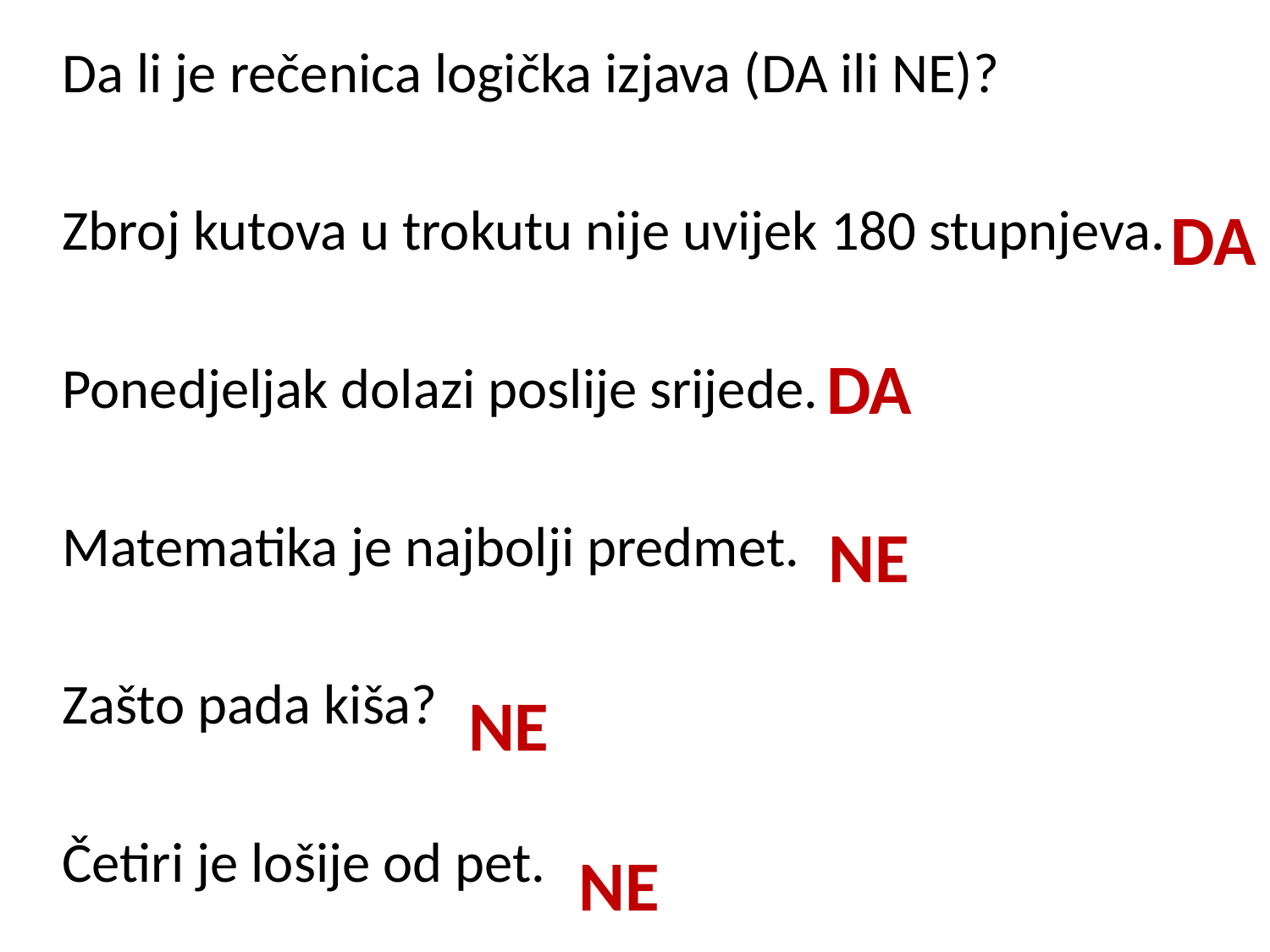

Da li je rečenica logička izjava (DA ili NE)?

Zbroj kutova u trokutu nije uvijek 180 stupnjeva.

Ponedjeljak dolazi poslije srijede.

Matematika je najbolji predmet.

Zašto pada kiša?

Četiri je lošije od pet.

DA
DA
NE
NE
NE